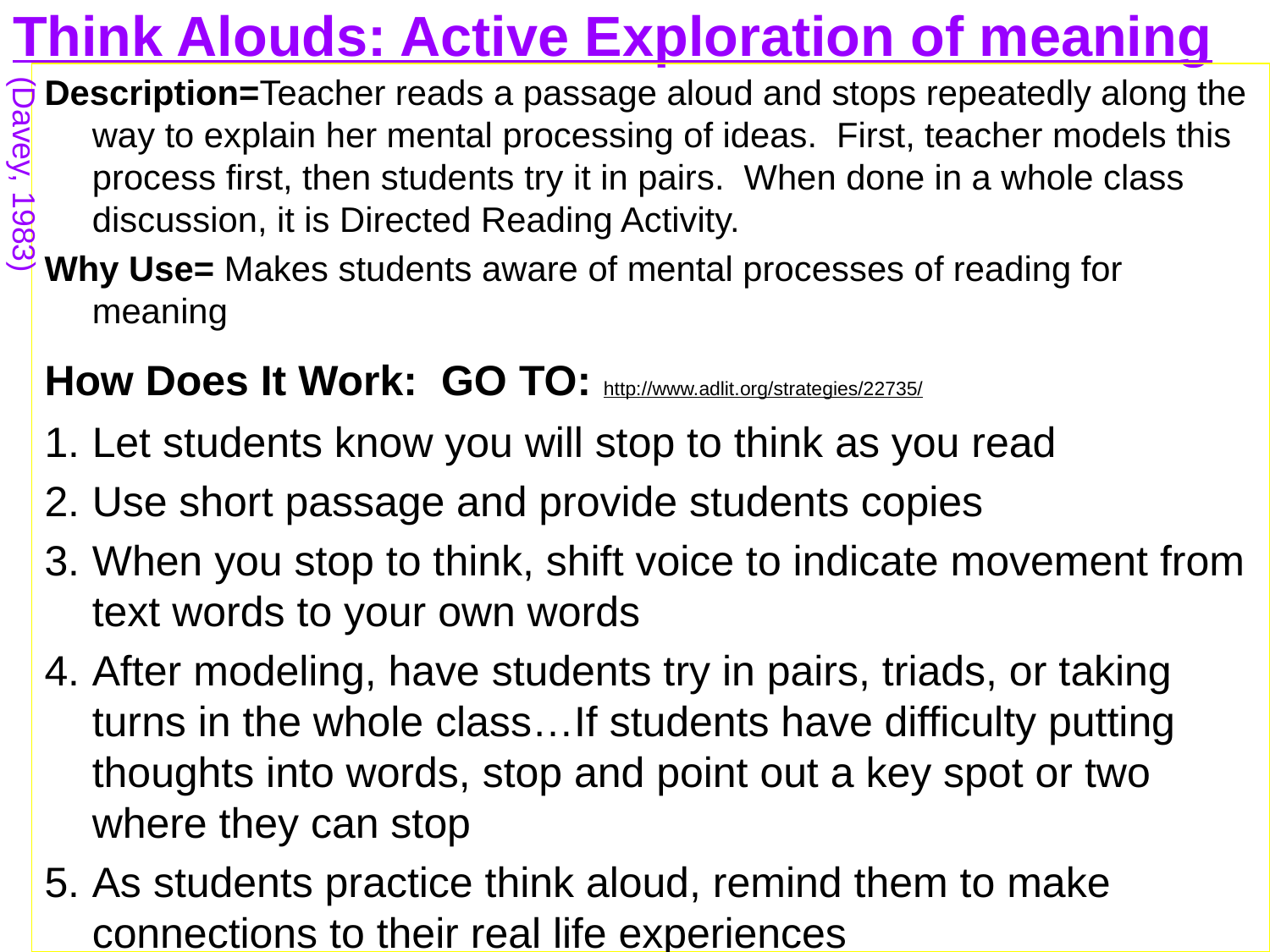

# Think Alouds: Active Exploration of meaning
Description=Teacher reads a passage aloud and stops repeatedly along the way to explain her mental processing of ideas.  First, teacher models this process first, then students try it in pairs.  When done in a whole class discussion, it is Directed Reading Activity.
Why Use= Makes students aware of mental processes of reading for meaning
How Does It Work:  GO TO: http://www.adlit.org/strategies/22735/
Let students know you will stop to think as you read
Use short passage and provide students copies
When you stop to think, shift voice to indicate movement from text words to your own words
After modeling, have students try in pairs, triads, or taking turns in the whole class…If students have difficulty putting thoughts into words, stop and point out a key spot or two where they can stop
As students practice think aloud, remind them to make connections to their real life experiences
(Davey, 1983)